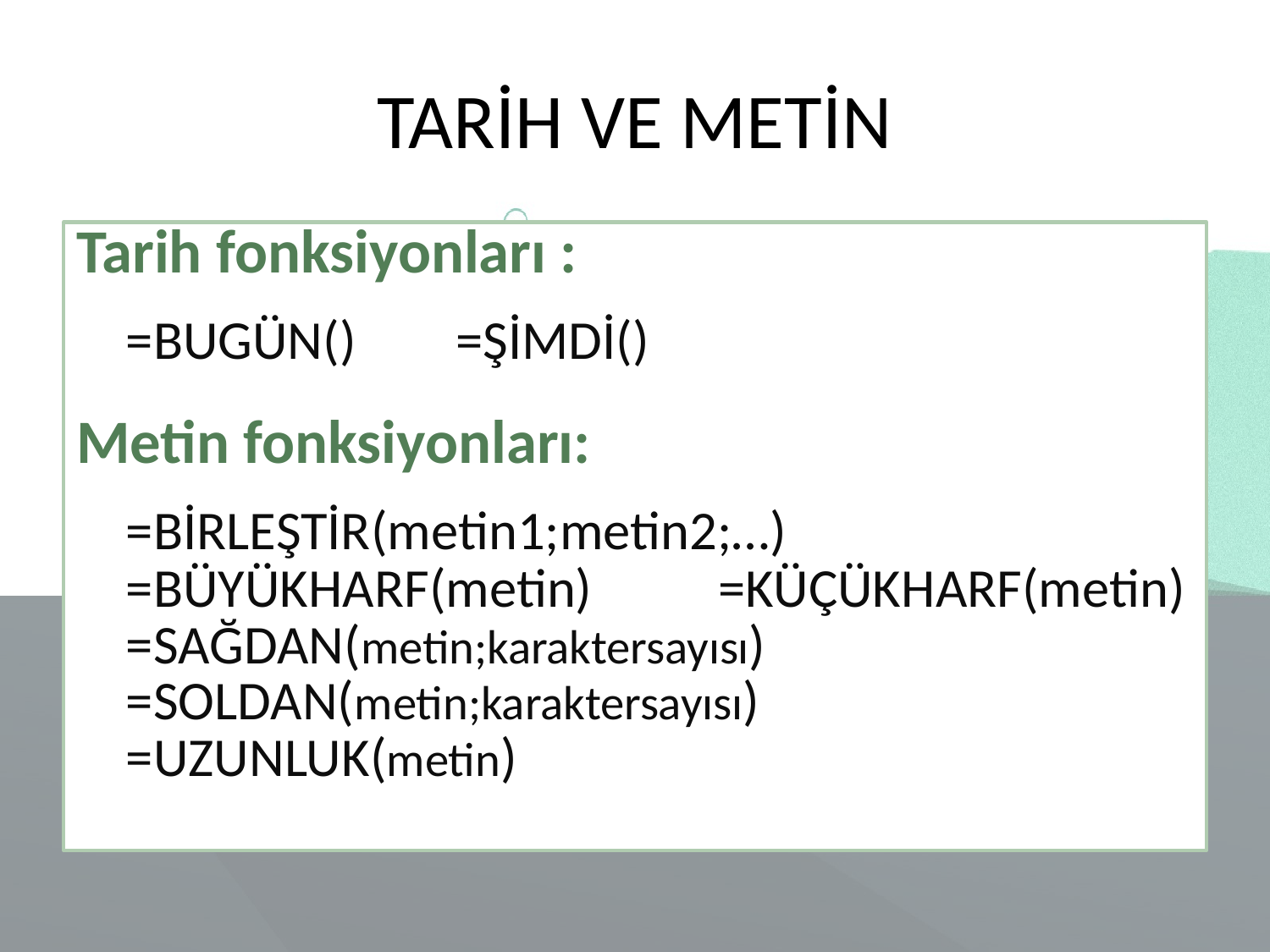

# TARİH VE METİN
Tarih fonksiyonları :

	=BUGÜN()        =ŞİMDİ()

Metin fonksiyonları:

	=BİRLEŞTİR(metin1;metin2;…)
	=BÜYÜKHARF(metin)	        =KÜÇÜKHARF(metin)
	=SAĞDAN(metin;karaktersayısı)      =SOLDAN(metin;karaktersayısı)
	=UZUNLUK(metin)